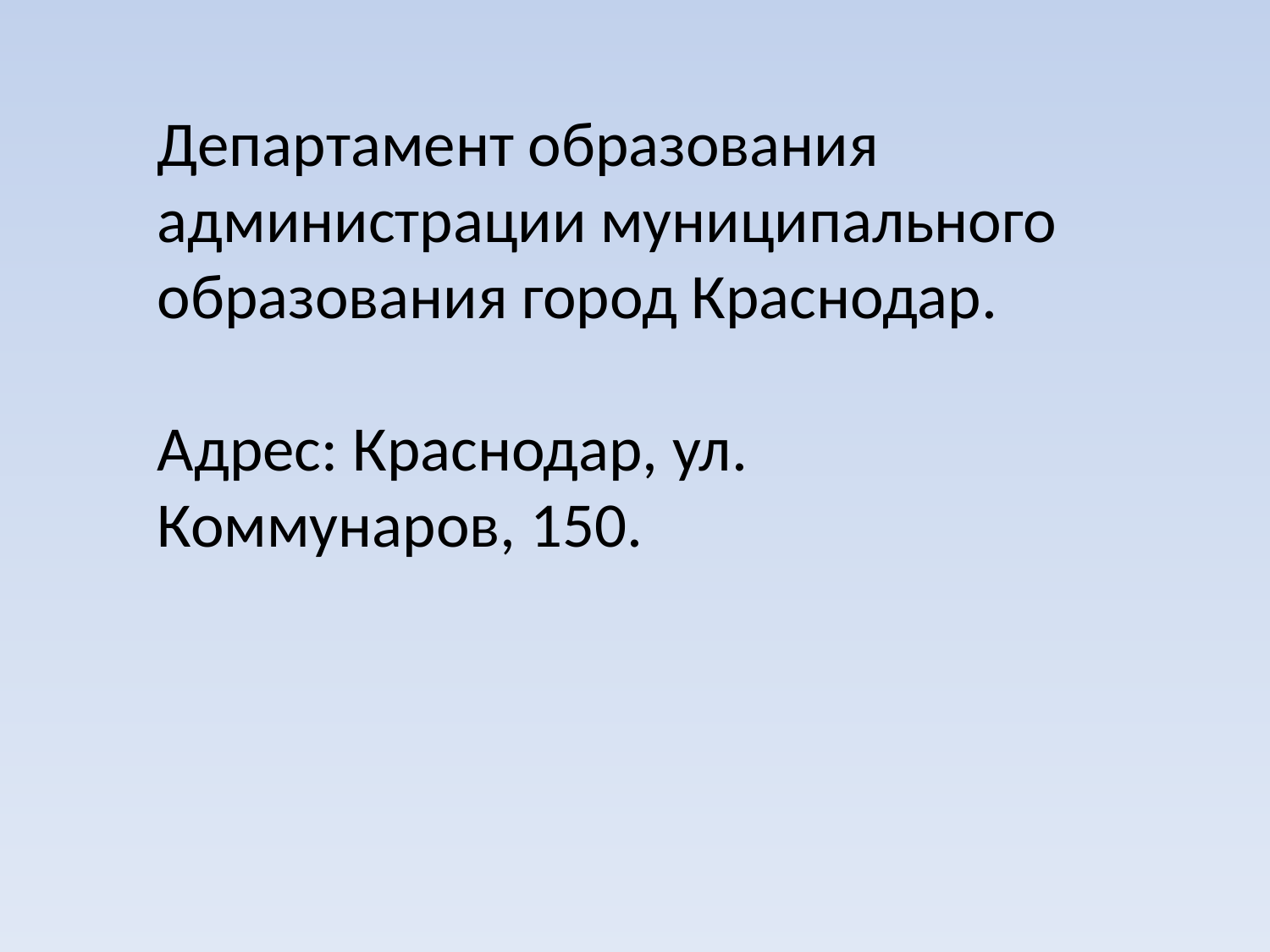

Департамент образования администрации муниципального образования город Краснодар.

Адрес: Краснодар, ул. Коммунаров, 150.